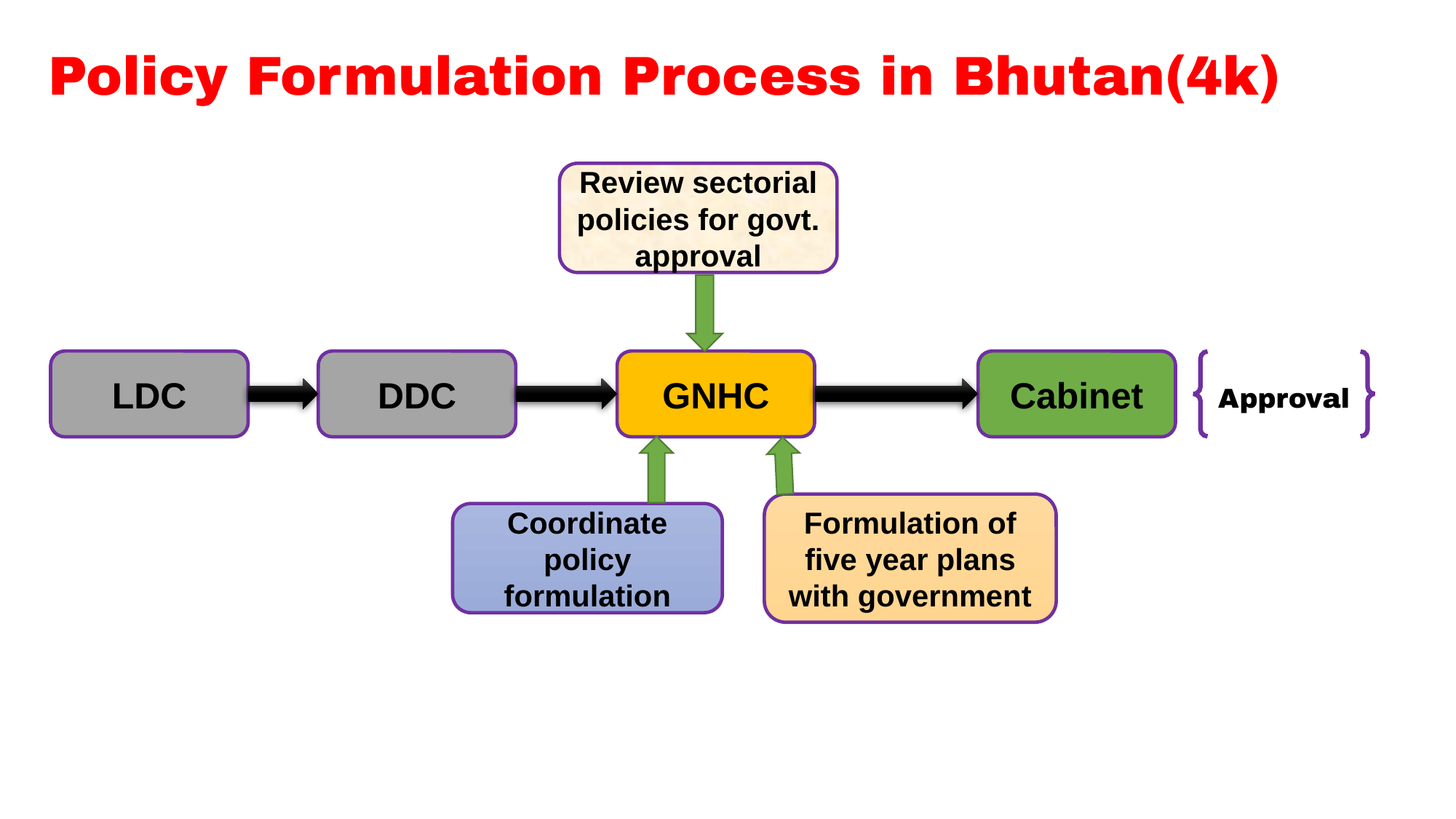

Policy Formulation Process in Bhutan(4k)
Review sectorial policies for govt. approval

Cabinet
LDC
GNHC
DDC
Approval

Formulation of five year plans with government
Coordinate policy formulation